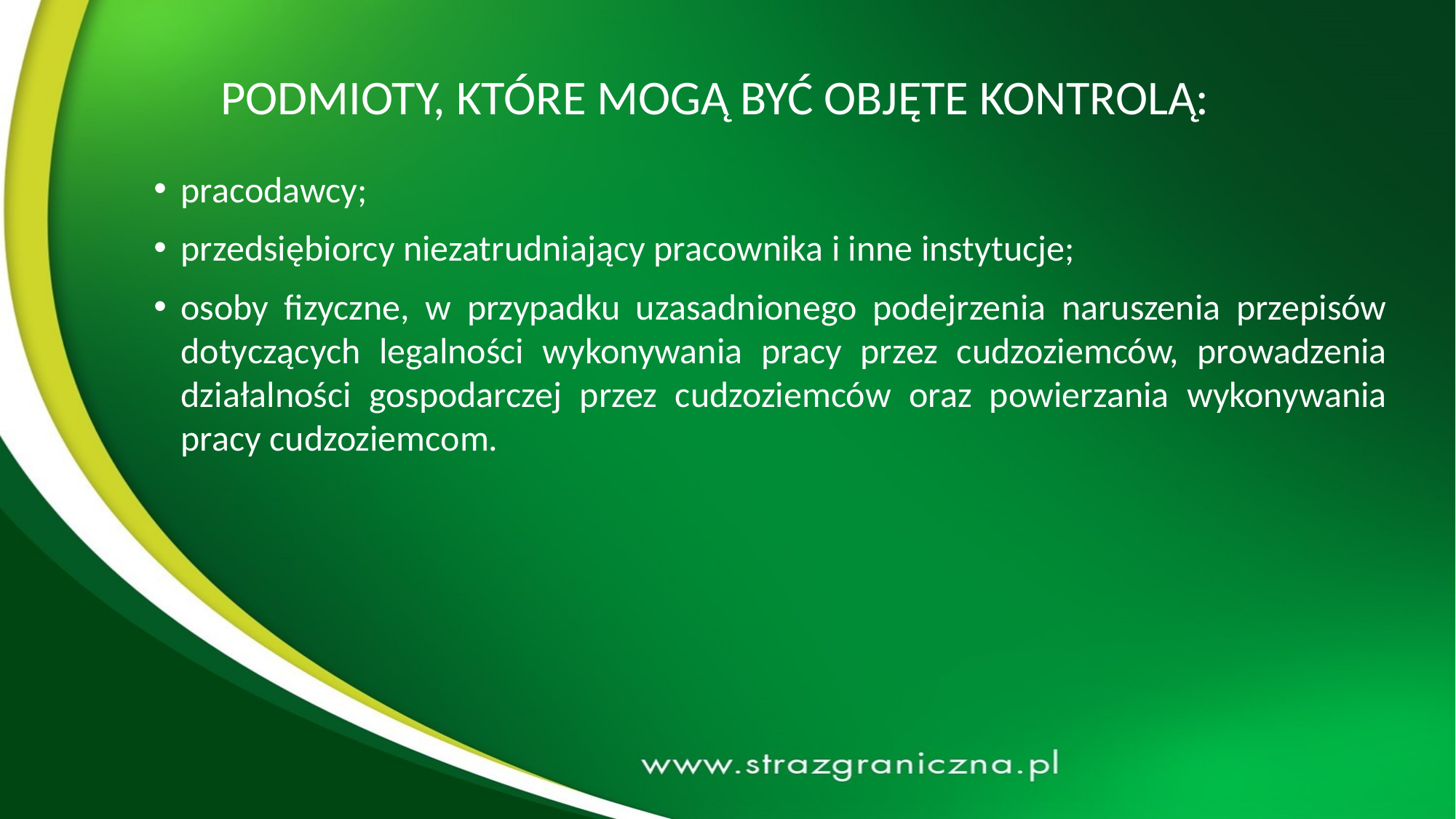

PODMIOTY, KTÓRE MOGĄ BYĆ OBJĘTE KONTROLĄ:
pracodawcy;
przedsiębiorcy niezatrudniający pracownika i inne instytucje;
osoby fizyczne, w przypadku uzasadnionego podejrzenia naruszenia przepisów dotyczących legalności wykonywania pracy przez cudzoziemców, prowadzenia działalności gospodarczej przez cudzoziemców oraz powierzania wykonywania pracy cudzoziemcom.